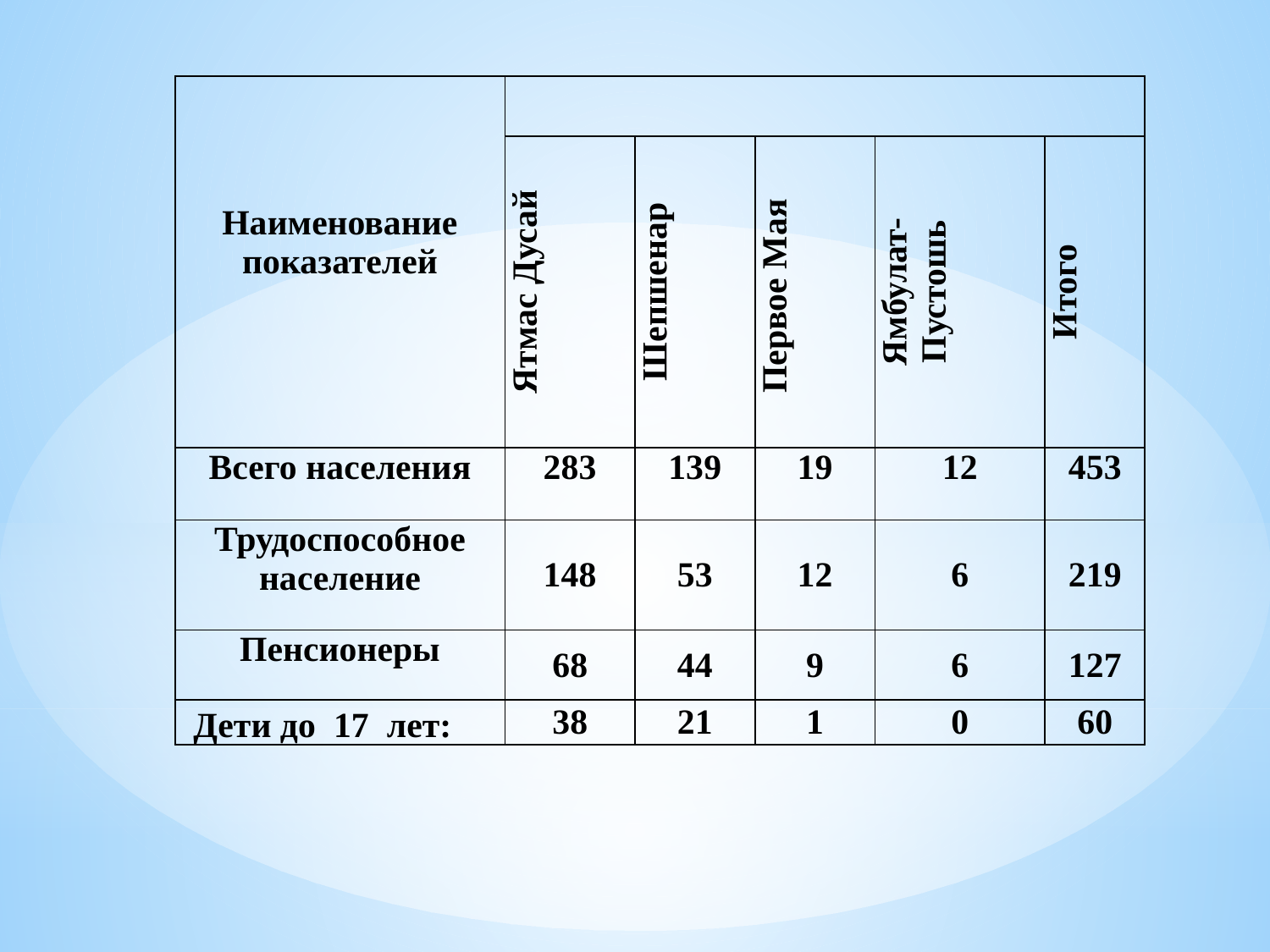

| Наименование показателей |  |  |  |  |  |
| --- | --- | --- | --- | --- | --- |
|  | Ятмас Дусай | Шепшенар | Первое Мая | Ямбулат-Пустошь | Итого |
| Всего населения | 283 | 139 | 19 | 12 | 453 |
| Трудоспособное население | 148 | 53 | 12 | 6 | 219 |
| Пенсионеры | 68 | 44 | 9 | 6 | 127 |
| Дети до 17 лет: | 38 | 21 | 1 | 0 | 60 |